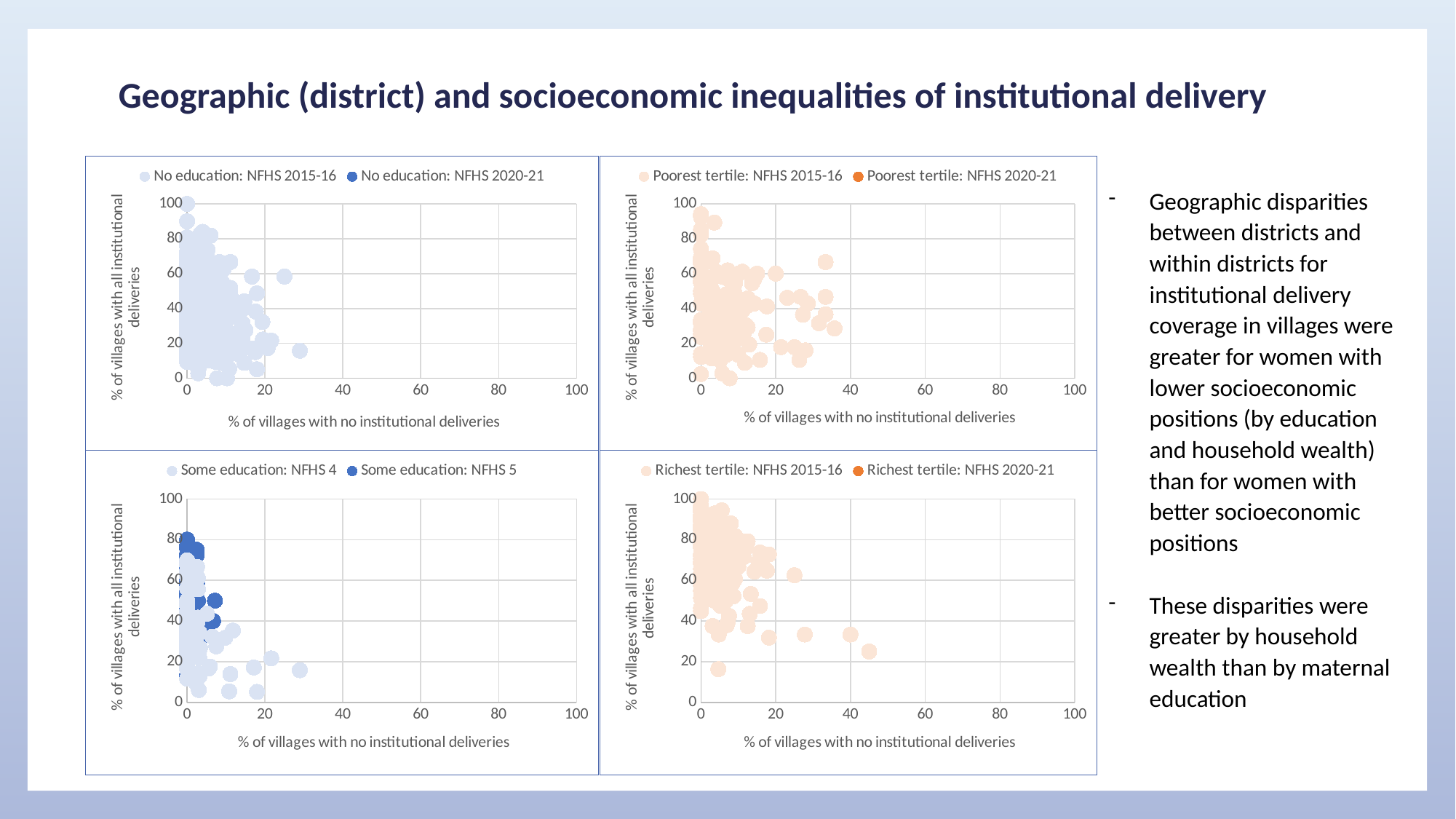

# Geographic (district) and socioeconomic inequalities of institutional delivery

### Chart

| Category |  |  |
|---|---|---|

### Chart

| Category |  |  |
|---|---|---|
Geographic disparities between districts and within districts for institutional delivery coverage in villages were greater for women with lower socioeconomic positions (by education and household wealth) than for women with better socioeconomic positions

These disparities were greater by household wealth than by maternal education

### Chart

| Category |  |  |
|---|---|---|

### Chart

| Category |  |  |
|---|---|---|